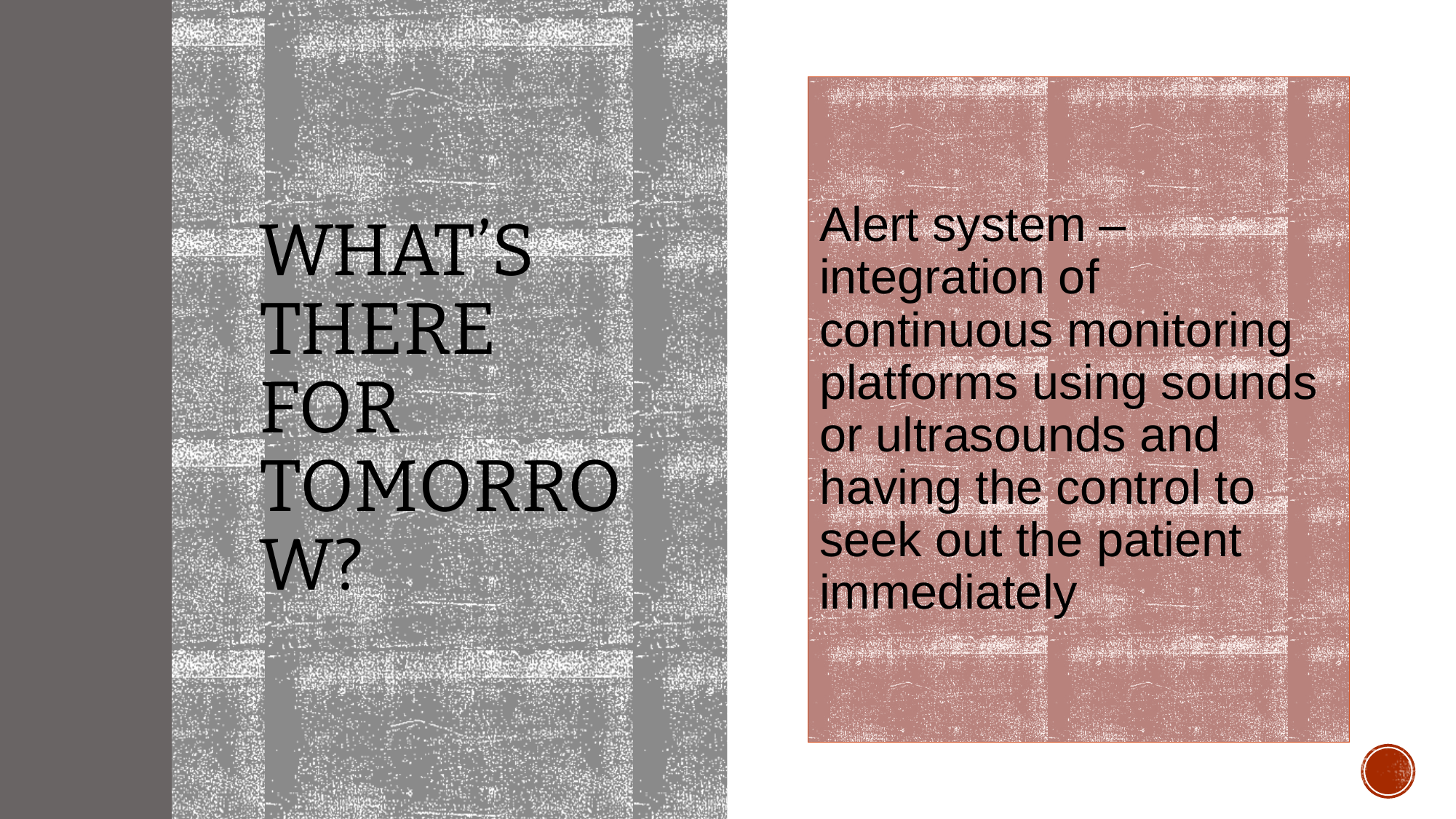

# What’s there for tomorrow?
Alert system – integration of continuous monitoring platforms using sounds or ultrasounds and having the control to seek out the patient immediately